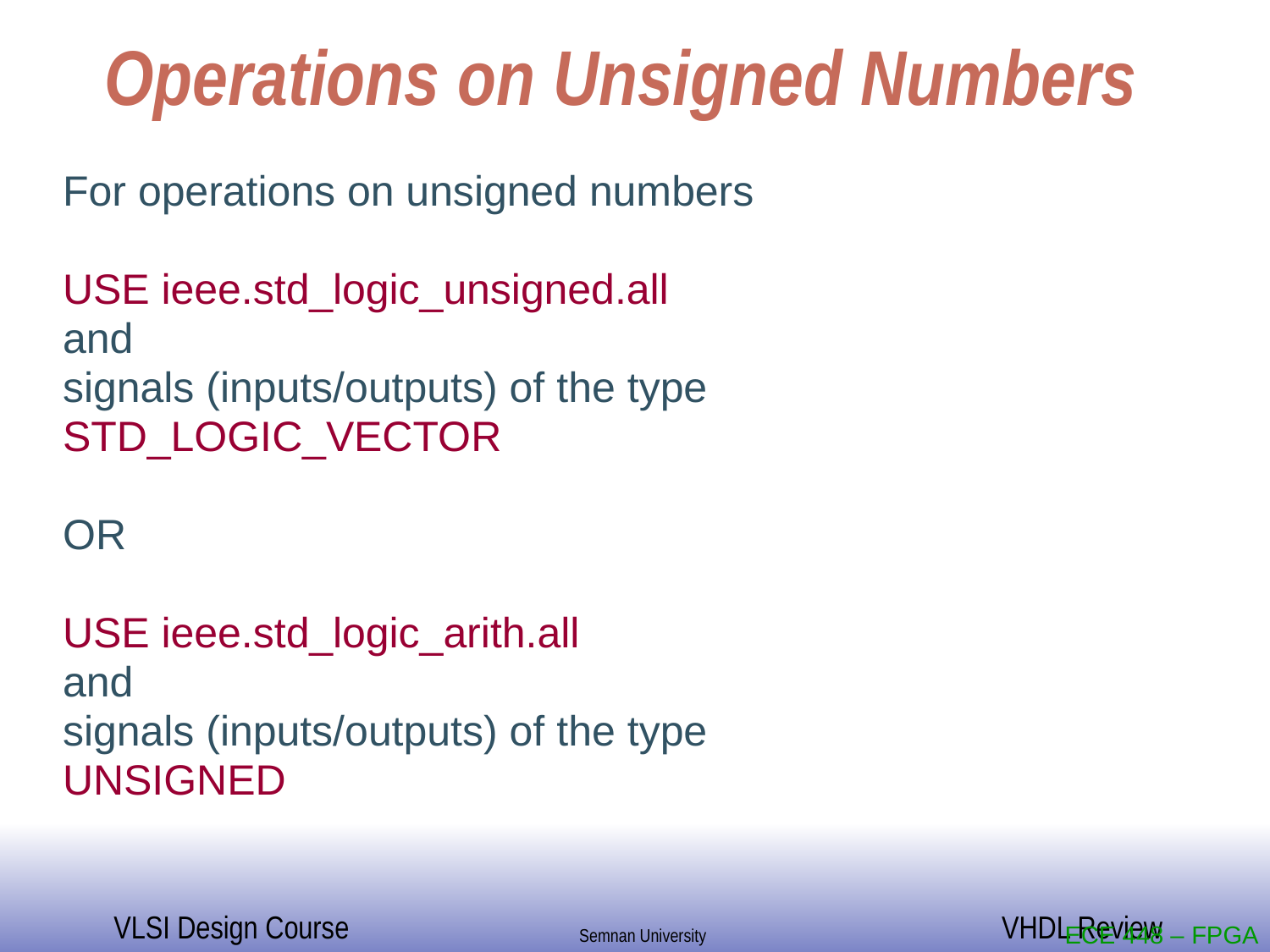

# Operations on Unsigned Numbers
For operations on unsigned numbers

USE ieee.std_logic_unsigned.all
and
signals (inputs/outputs) of the type
STD_LOGIC_VECTOR

OR

USE ieee.std_logic_arith.all
and
signals (inputs/outputs) of the type
UNSIGNED
ECE 448 – FPGA and ASIC Design with VHDL